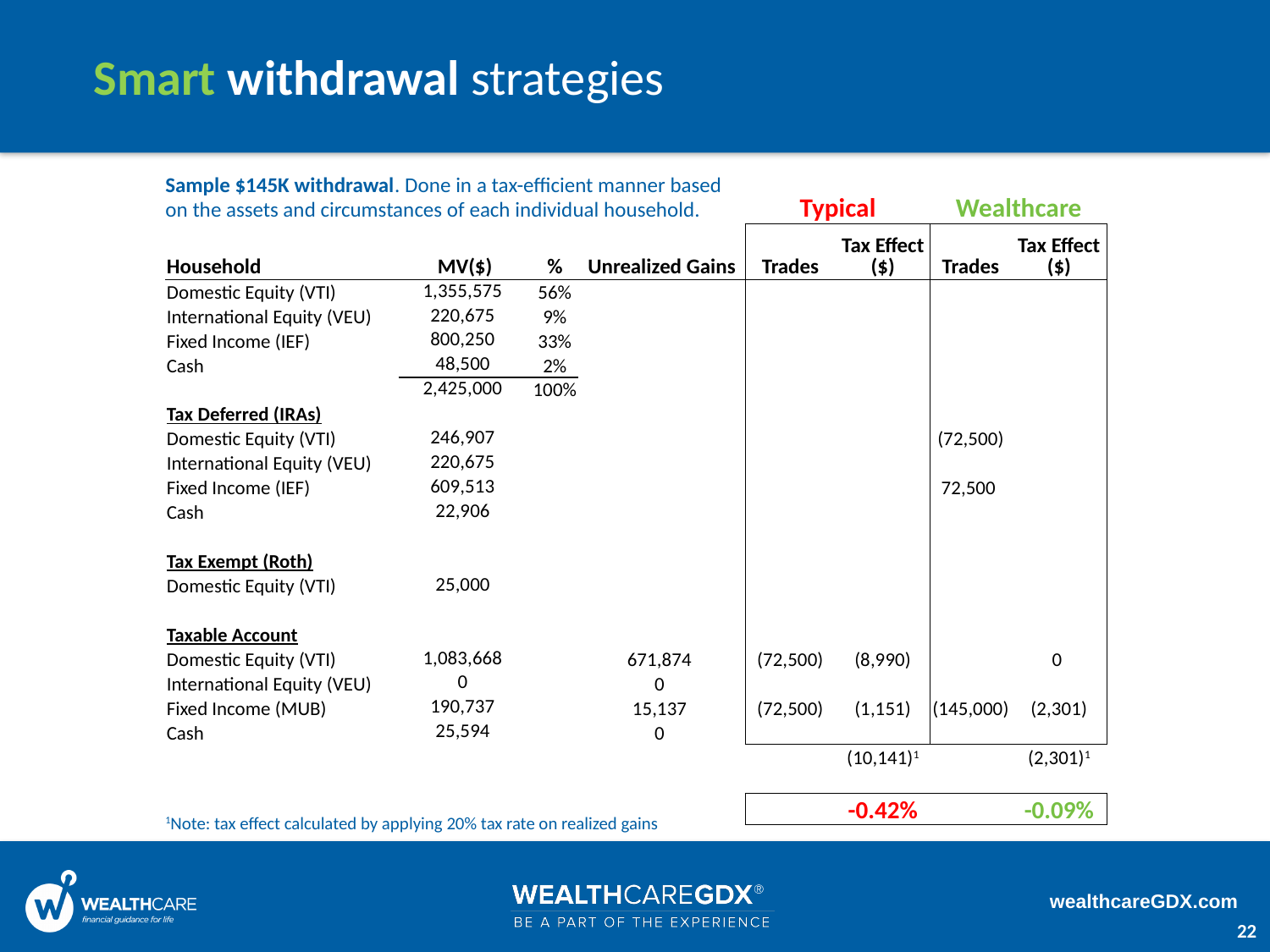

Smart withdrawal strategies
Sample $145K withdrawal. Done in a tax-efficient manner based on the assets and circumstances of each individual household.
|  |  |  |  |  |  | Typical |  | Wealthcare |  |
| --- | --- | --- | --- | --- | --- | --- | --- | --- | --- |
| Household |  |  | MV($) | % | Unrealized Gains | Trades | Tax Effect ($) | Trades | Tax Effect ($) |
| Domestic Equity (VTI) |  |  | 1,355,575 | 56% |  |  |  |  |  |
| International Equity (VEU) |  |  | 220,675 | 9% |  |  |  |  |  |
| Fixed Income (IEF) |  |  | 800,250 | 33% |  |  |  |  |  |
| Cash |  |  | 48,500 | 2% |  |  |  |  |  |
|  |  |  | 2,425,000 | 100% |  |  |  |  |  |
| Tax Deferred (IRAs) |  |  |  |  |  |  |  |  |  |
| Domestic Equity (VTI) |  |  | 246,907 |  |  |  |  | (72,500) |  |
| International Equity (VEU) |  |  | 220,675 |  |  |  |  |  |  |
| Fixed Income (IEF) |  |  | 609,513 |  |  |  |  | 72,500 |  |
| Cash |  |  | 22,906 |  |  |  |  |  |  |
|  |  |  |  |  |  |  |  |  |  |
| Tax Exempt (Roth) |  |  |  |  |  |  |  |  |  |
| Domestic Equity (VTI) |  |  | 25,000 |  |  |  |  |  |  |
|  |  |  |  |  |  |  |  |  |  |
| Taxable Account |  |  |  |  |  |  |  |  |  |
| Domestic Equity (VTI) |  |  | 1,083,668 |  | 671,874 | (72,500) | (8,990) |  | 0 |
| International Equity (VEU) |  |  | 0 |  | 0 |  |  |  |  |
| Fixed Income (MUB) |  |  | 190,737 |  | 15,137 | (72,500) | (1,151) | (145,000) | (2,301) |
| Cash |  |  | 25,594 |  | 0 |  |  |  |  |
|  |  |  |  |  |  |  | (10,141)1 |  | (2,301)1 |
|  |  |  |  |  |  |  |  |  |  |
|  |  |  |  |  |  |  | -0.42% |  | -0.09% |
1Note: tax effect calculated by applying 20% tax rate on realized gains